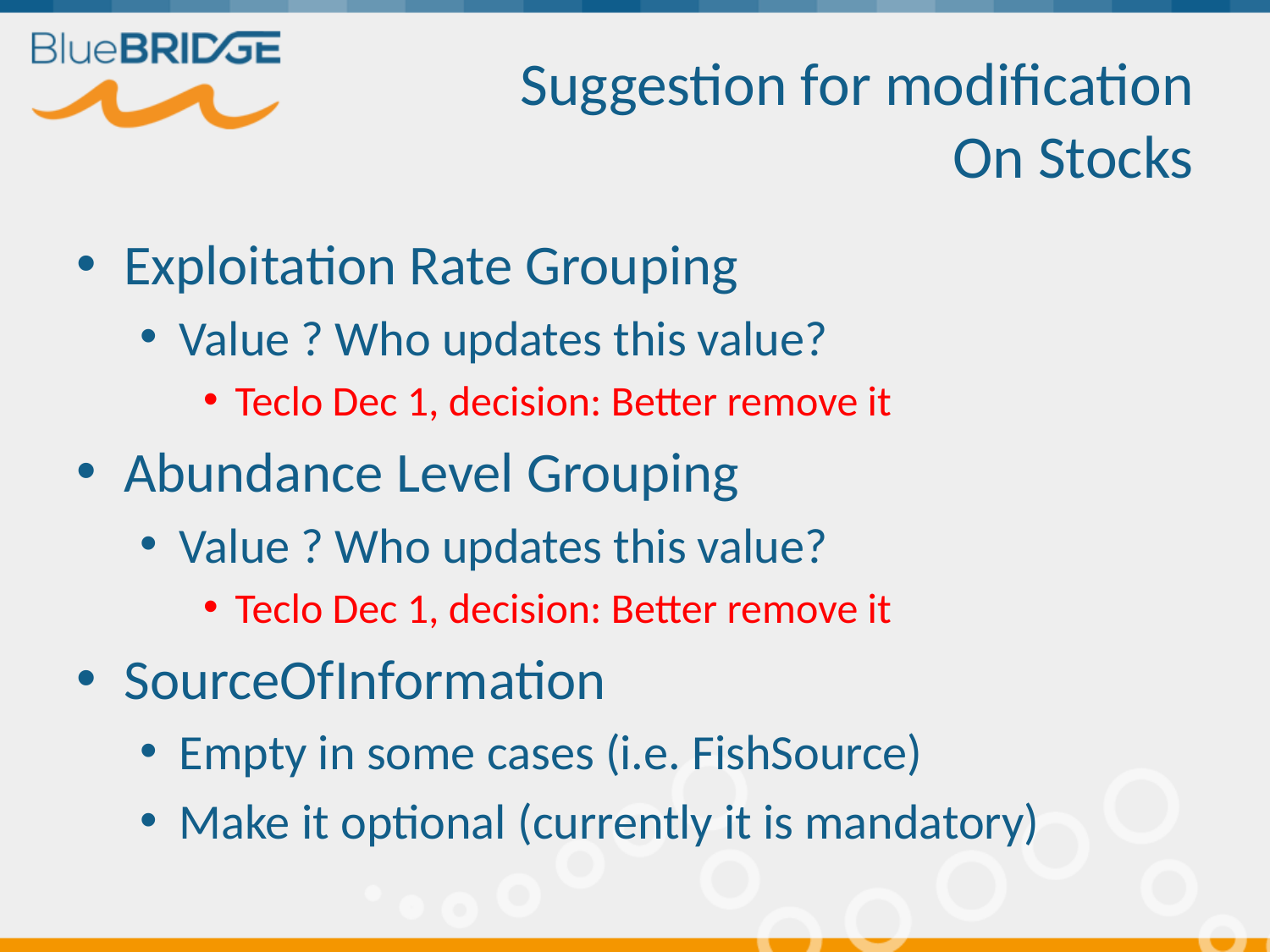

# Suggestion for modification On Stocks
Exploitation Rate Grouping
Value ? Who updates this value?
Teclo Dec 1, decision: Better remove it
Abundance Level Grouping
Value ? Who updates this value?
Teclo Dec 1, decision: Better remove it
SourceOfInformation
Empty in some cases (i.e. FishSource)
Make it optional (currently it is mandatory)